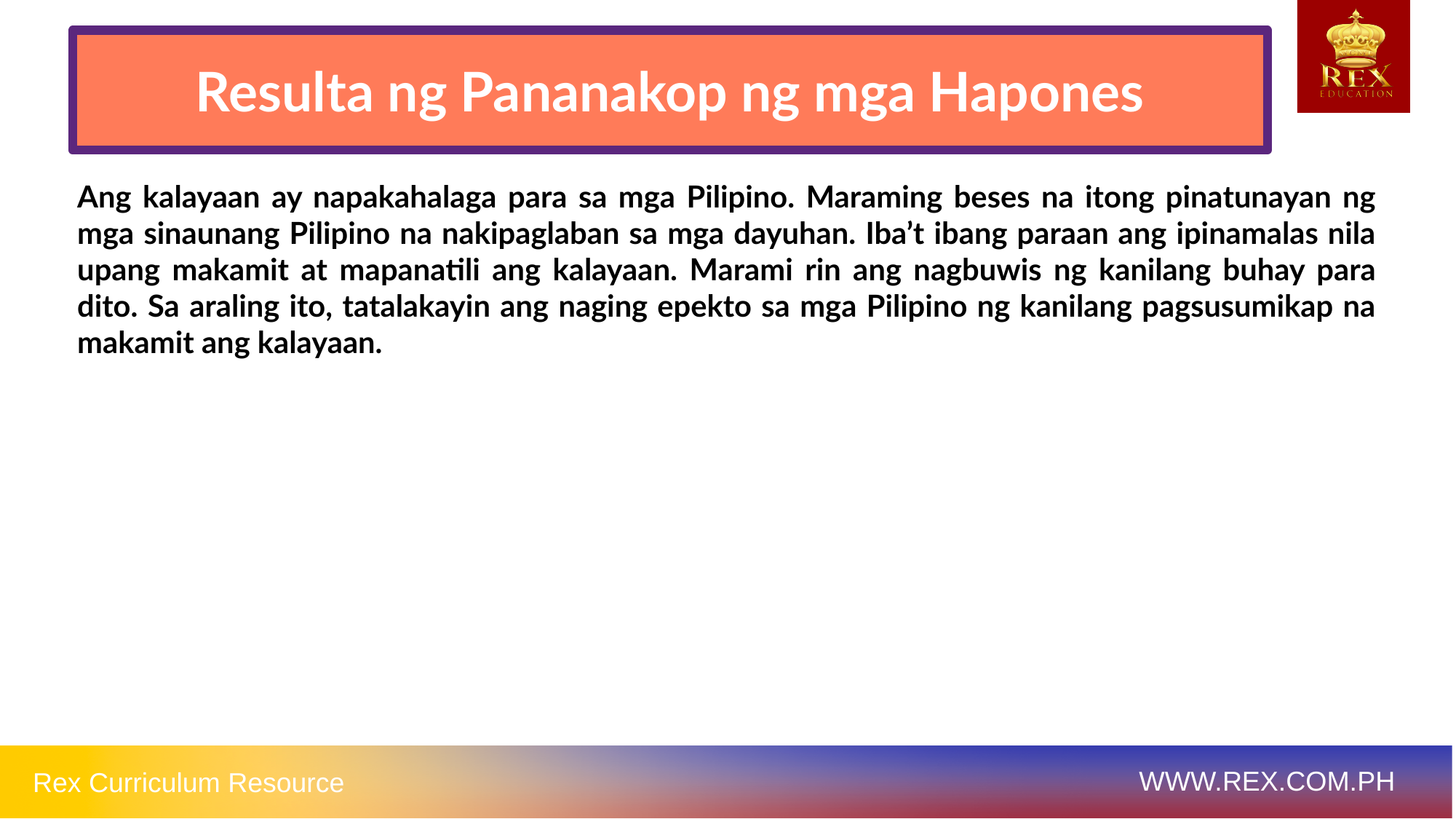

# Resulta ng Pananakop ng mga Hapones
Ang kalayaan ay napakahalaga para sa mga Pilipino. Maraming beses na itong pinatunayan ng mga sinaunang Pilipino na nakipaglaban sa mga dayuhan. Iba’t ibang paraan ang ipinamalas nila upang makamit at mapanatili ang kalayaan. Marami rin ang nagbuwis ng kanilang buhay para dito. Sa araling ito, tatalakayin ang naging epekto sa mga Pilipino ng kanilang pagsusumikap na makamit ang kalayaan.